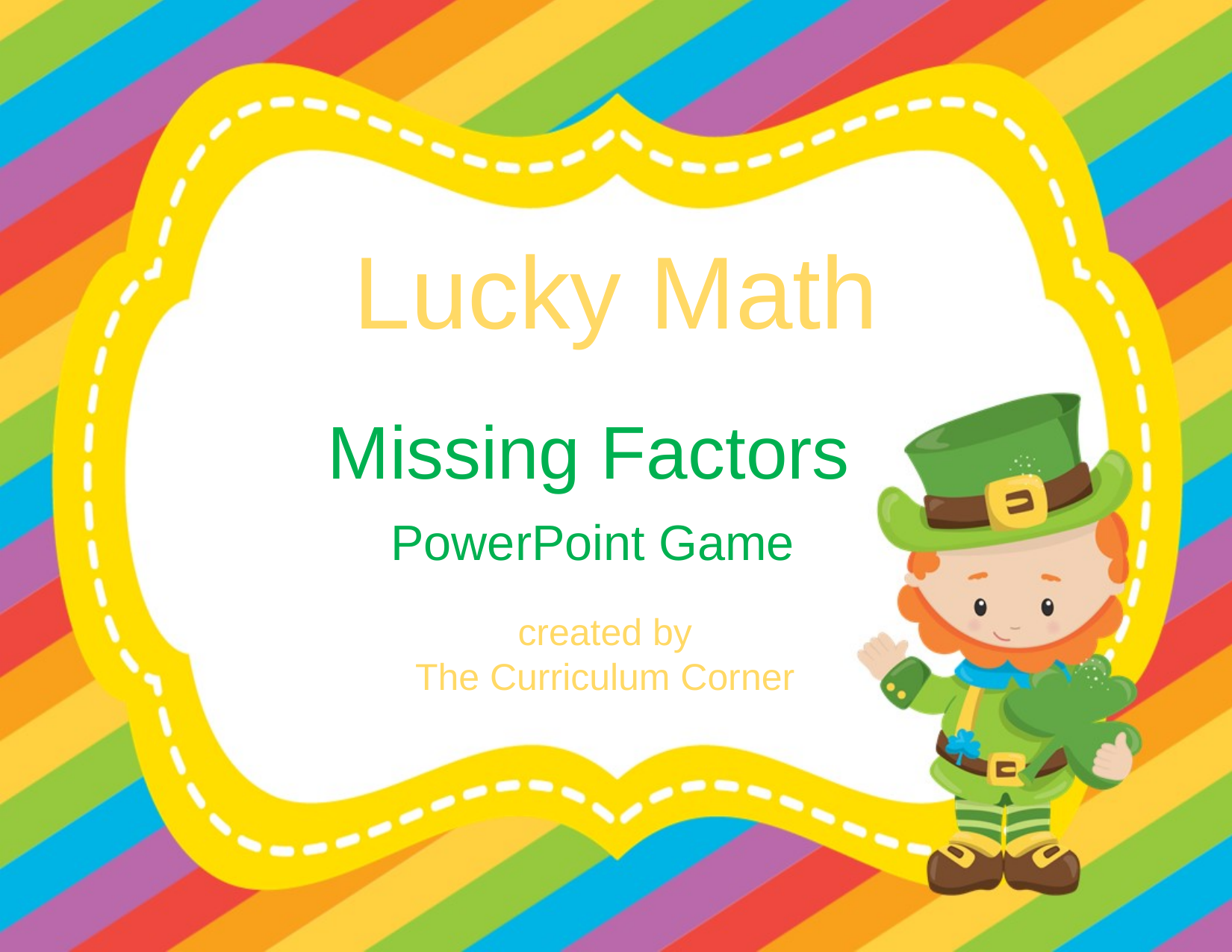

Lucky Math
Missing Factors
PowerPoint Game
created by
The Curriculum Corner